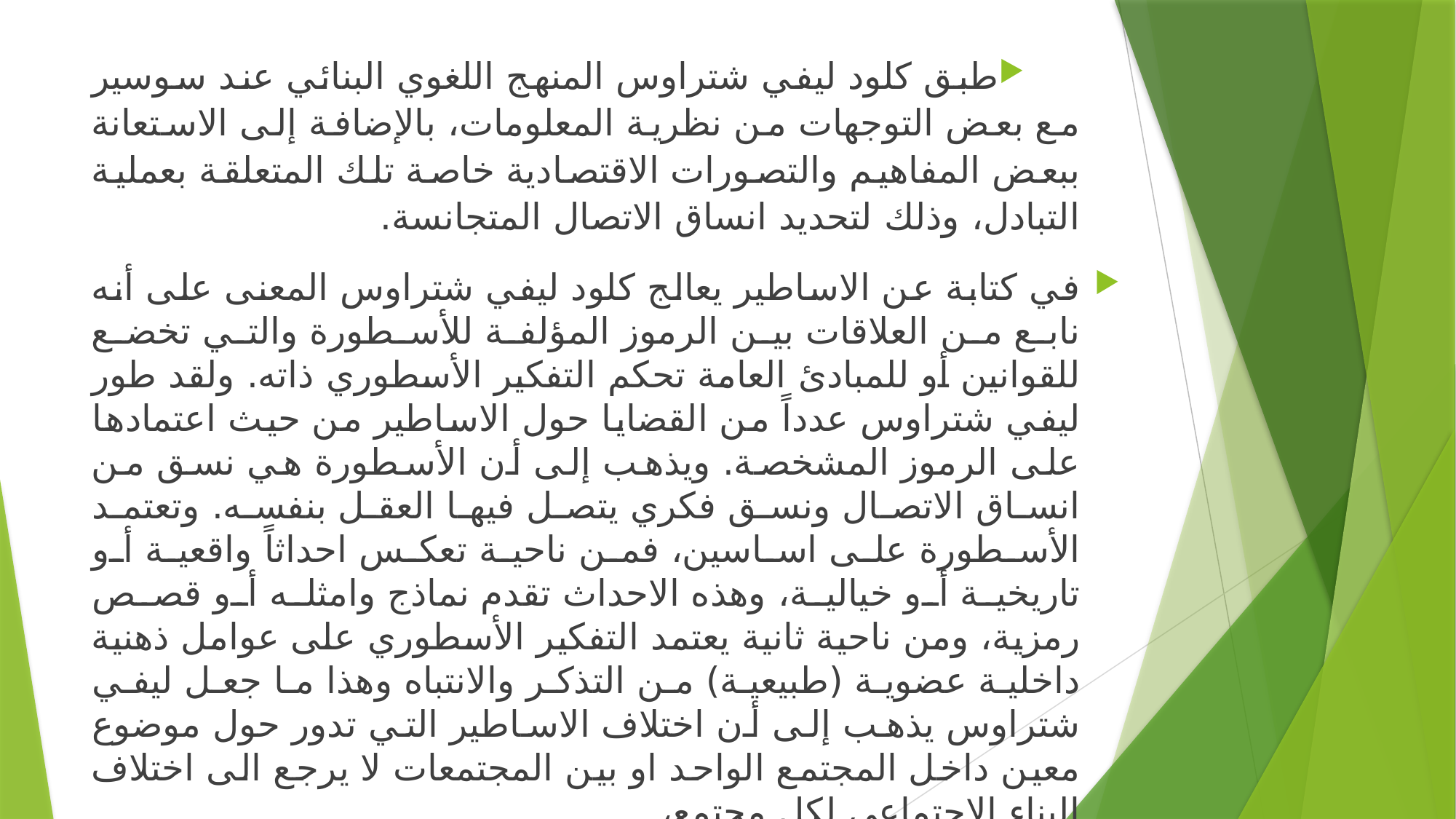

طبق كلود ليفي شتراوس المنهج اللغوي البنائي عند سوسير مع بعض التوجهات من نظرية المعلومات، بالإضافة إلى الاستعانة ببعض المفاهيم والتصورات الاقتصادية خاصة تلك المتعلقة بعملية التبادل، وذلك لتحديد انساق الاتصال المتجانسة.
في كتابة عن الاساطير يعالج كلود ليفي شتراوس المعنى على أنه نابع من العلاقات بين الرموز المؤلفة للأسطورة والتي تخضع للقوانين أو للمبادئ العامة تحكم التفكير الأسطوري ذاته. ولقد طور ليفي شتراوس عدداً من القضايا حول الاساطير من حيث اعتمادها على الرموز المشخصة. ويذهب إلى أن الأسطورة هي نسق من انساق الاتصال ونسق فكري يتصل فيها العقل بنفسه. وتعتمد الأسطورة على اساسين، فمن ناحية تعكس احداثاً واقعية أو تاريخية أو خيالية، وهذه الاحداث تقدم نماذج وامثله أو قصص رمزية، ومن ناحية ثانية يعتمد التفكير الأسطوري على عوامل ذهنية داخلية عضوية (طبيعية) من التذكر والانتباه وهذا ما جعل ليفي شتراوس يذهب إلى أن اختلاف الاساطير التي تدور حول موضوع معين داخل المجتمع الواحد او بين المجتمعات لا يرجع الى اختلاف البناء الاجتماعي لكل مجتمع،